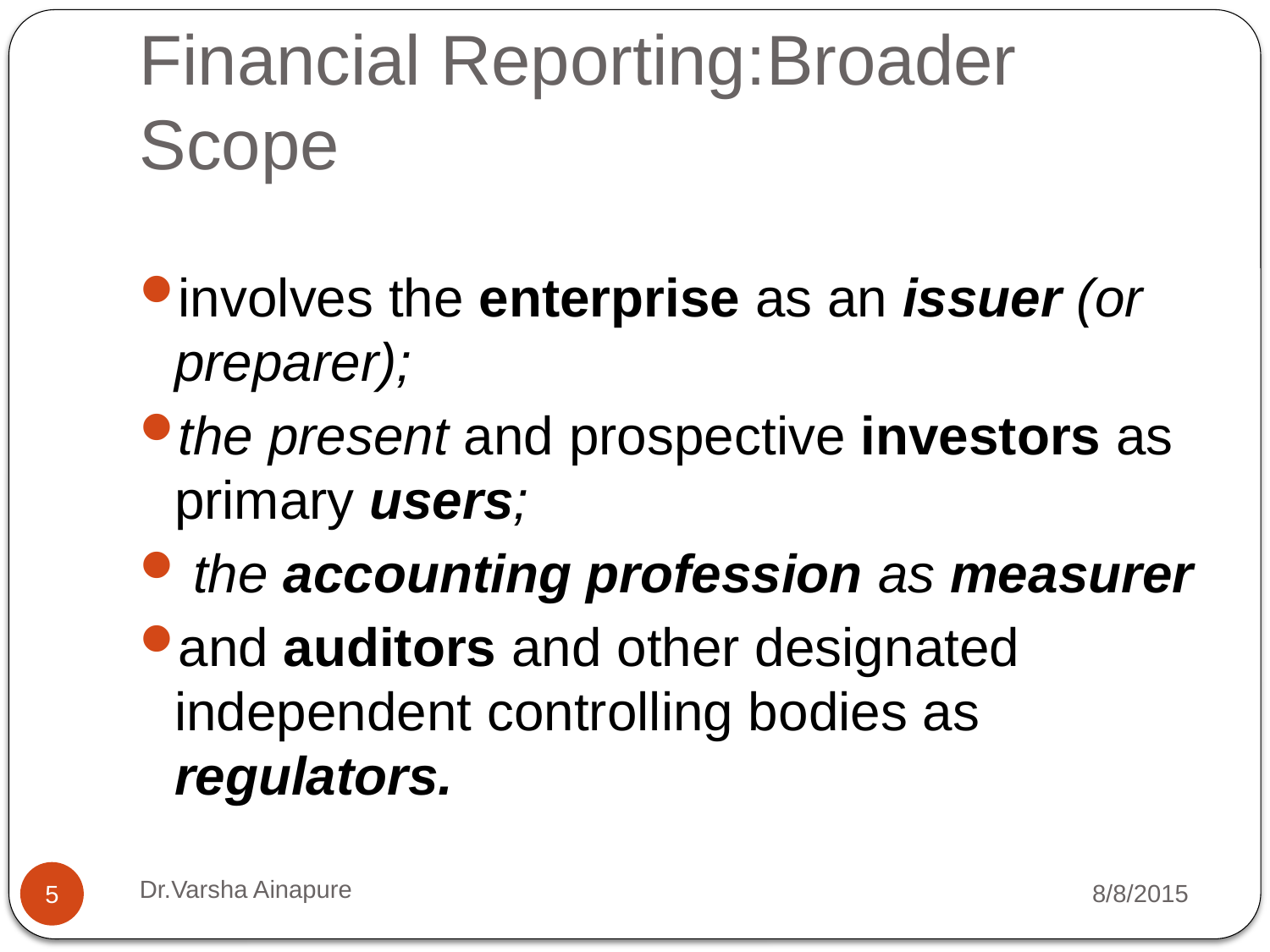

# Financial Reporting:Broader Scope

involves the enterprise as an issuer (or preparer);
the present and prospective investors as primary users;
 the accounting profession as measurer
and auditors and other designated independent controlling bodies as regulators.
Dr.Varsha Ainapure
8/8/2015
5